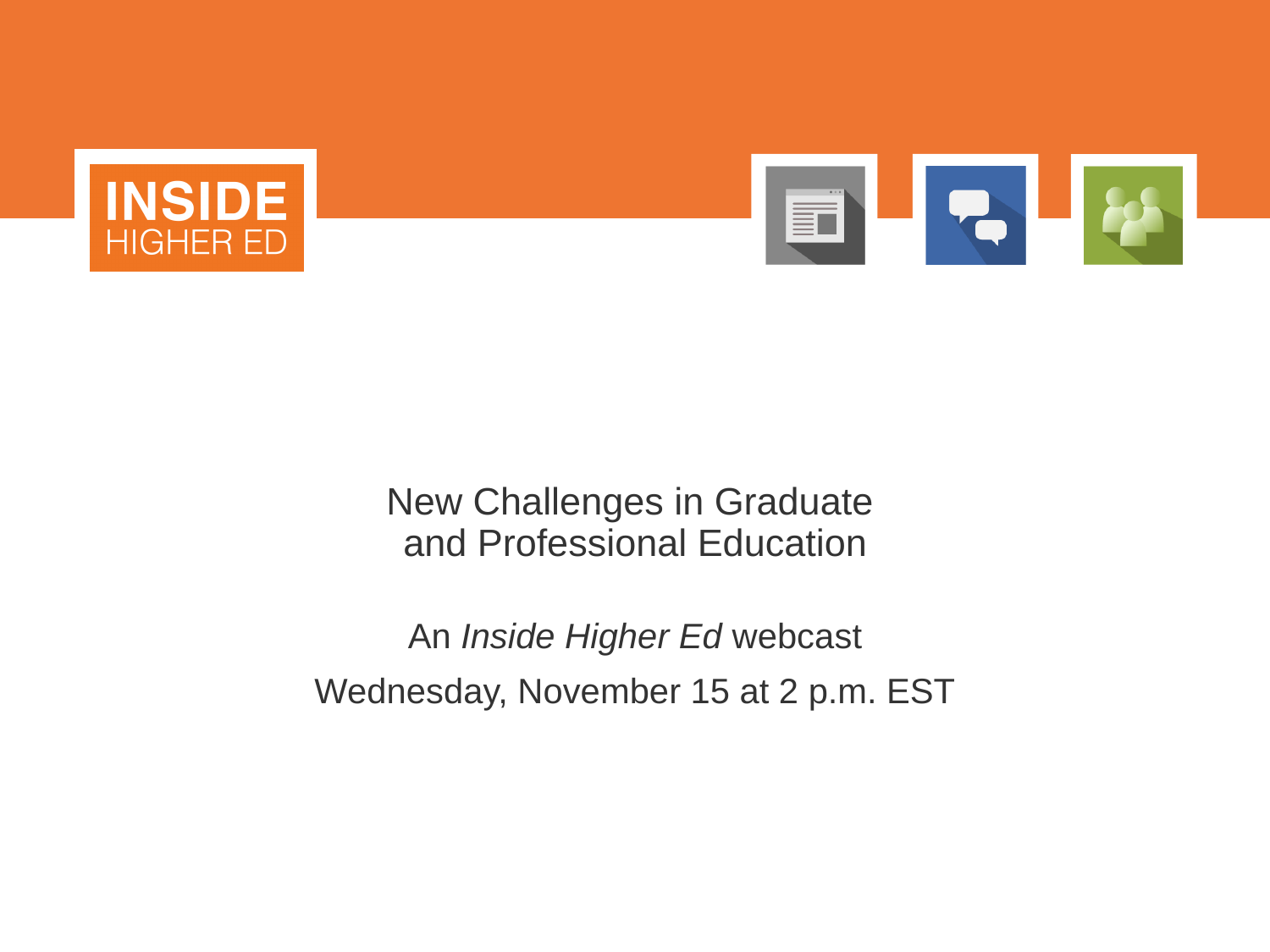

# New Challenges in Graduate and Professional Education
An Inside Higher Ed webcast
Wednesday, November 15 at 2 p.m. EST